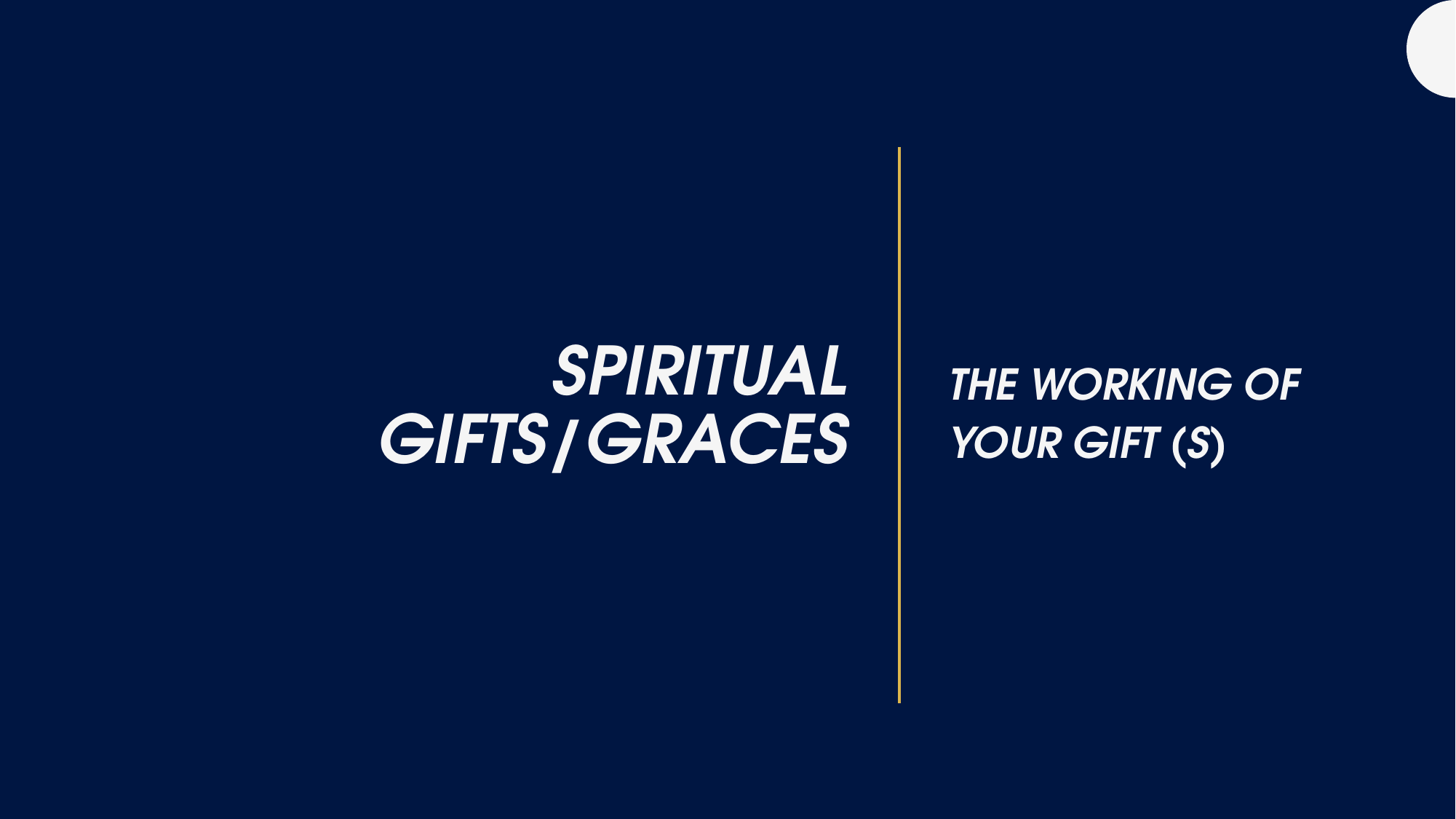

# SPIRITUAL GIFTS/GRACES
THE WORKING OF YOUR GIFT (S)